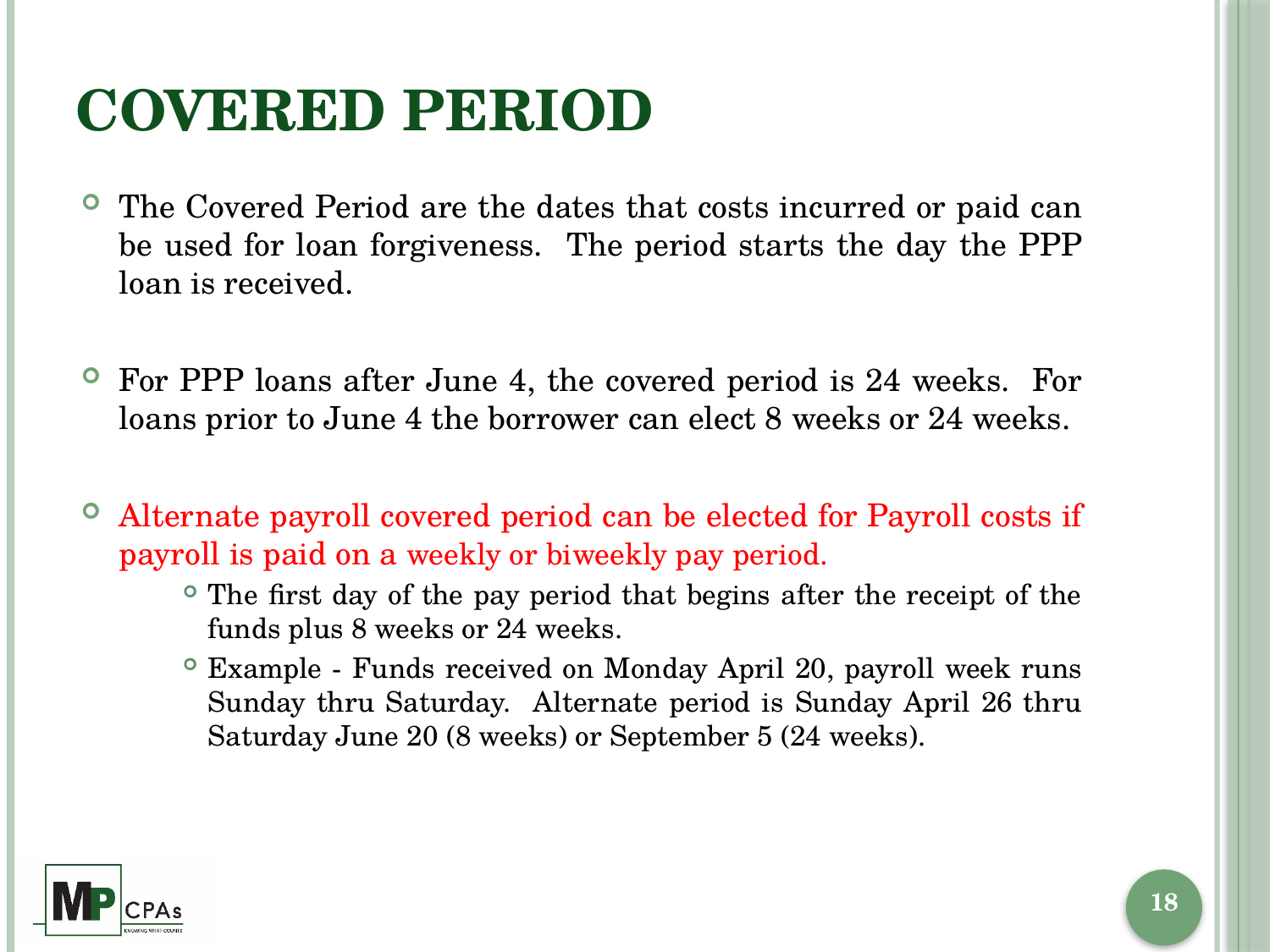

# Covered Period
The Covered Period are the dates that costs incurred or paid can be used for loan forgiveness.  The period starts the day the PPP loan is received.

For PPP loans after June 4, the covered period is 24 weeks.  For loans prior to June 4 the borrower can elect 8 weeks or 24 weeks.

Alternate payroll covered period can be elected for Payroll costs if payroll is paid on a weekly or biweekly pay period.
The first day of the pay period that begins after the receipt of the funds plus 8 weeks or 24 weeks.
Example - Funds received on Monday April 20, payroll week runs Sunday thru Saturday.  Alternate period is Sunday April 26 thru Saturday June 20 (8 weeks) or September 5 (24 weeks).

18